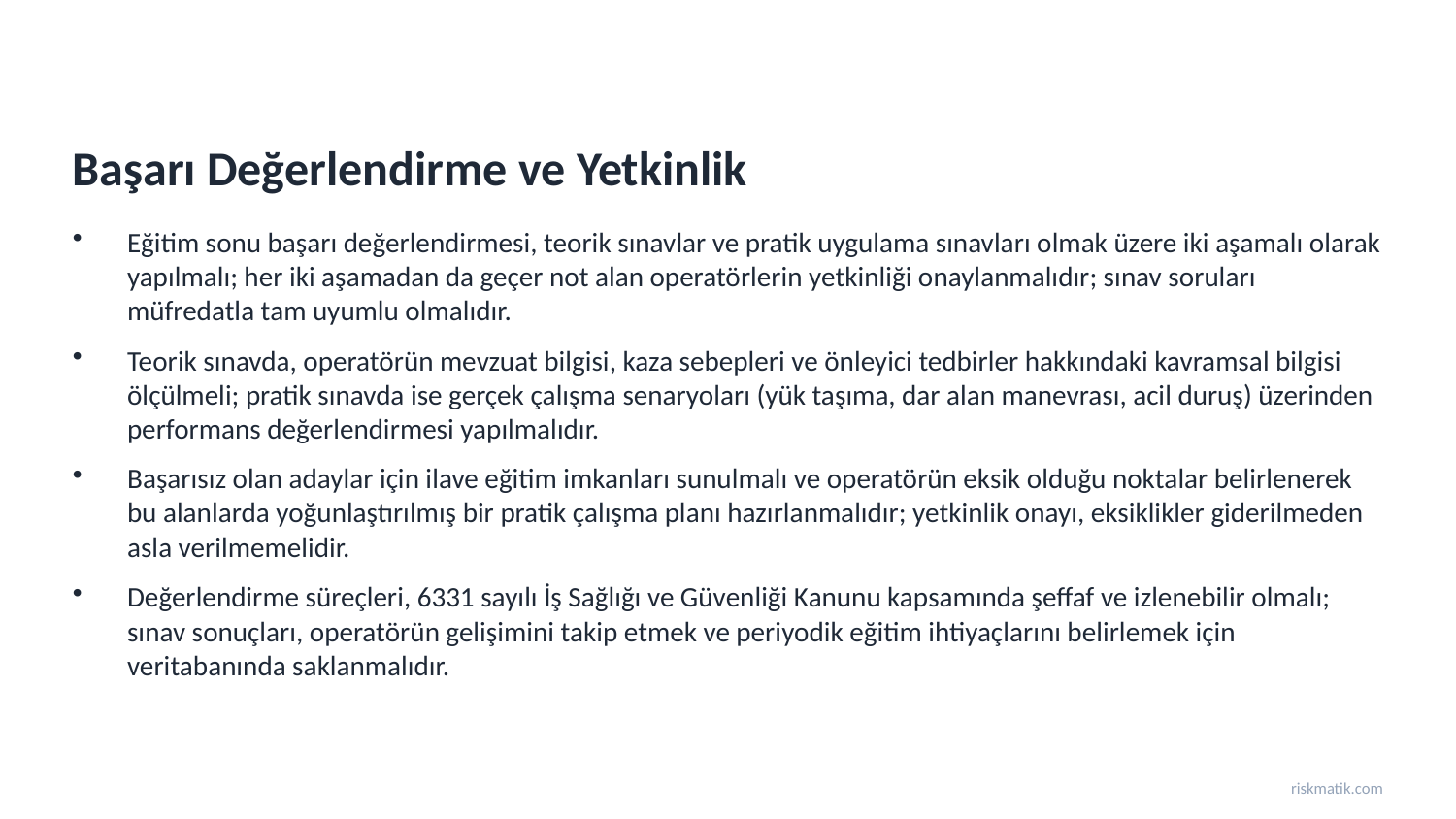

Başarı Değerlendirme ve Yetkinlik
Eğitim sonu başarı değerlendirmesi, teorik sınavlar ve pratik uygulama sınavları olmak üzere iki aşamalı olarak yapılmalı; her iki aşamadan da geçer not alan operatörlerin yetkinliği onaylanmalıdır; sınav soruları müfredatla tam uyumlu olmalıdır.
Teorik sınavda, operatörün mevzuat bilgisi, kaza sebepleri ve önleyici tedbirler hakkındaki kavramsal bilgisi ölçülmeli; pratik sınavda ise gerçek çalışma senaryoları (yük taşıma, dar alan manevrası, acil duruş) üzerinden performans değerlendirmesi yapılmalıdır.
Başarısız olan adaylar için ilave eğitim imkanları sunulmalı ve operatörün eksik olduğu noktalar belirlenerek bu alanlarda yoğunlaştırılmış bir pratik çalışma planı hazırlanmalıdır; yetkinlik onayı, eksiklikler giderilmeden asla verilmemelidir.
Değerlendirme süreçleri, 6331 sayılı İş Sağlığı ve Güvenliği Kanunu kapsamında şeffaf ve izlenebilir olmalı; sınav sonuçları, operatörün gelişimini takip etmek ve periyodik eğitim ihtiyaçlarını belirlemek için veritabanında saklanmalıdır.
riskmatik.com